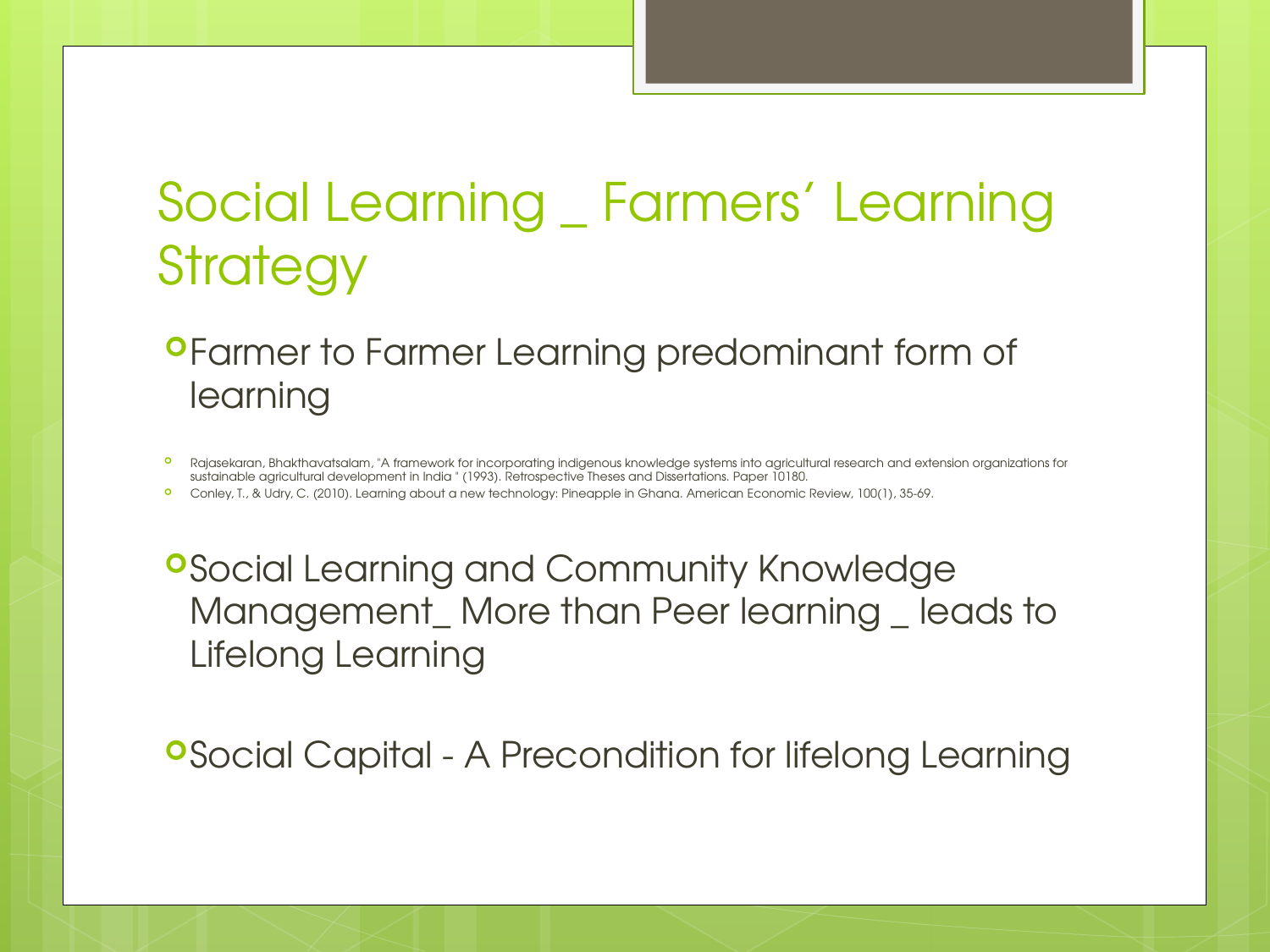

# Social Learning _ Farmers’ Learning Strategy
Farmer to Farmer Learning predominant form of learning

Rajasekaran, Bhakthavatsalam, "A framework for incorporating indigenous knowledge systems into agricultural research and extension organizations for sustainable agricultural development in India " (1993). Retrospective Theses and Dissertations. Paper 10180.
Conley, T., & Udry, C. (2010). Learning about a new technology: Pineapple in Ghana. American Economic Review, 100(1), 35-69.

Social Learning and Community Knowledge Management_ More than Peer learning _ leads to Lifelong Learning

Social Capital - A Precondition for lifelong Learning